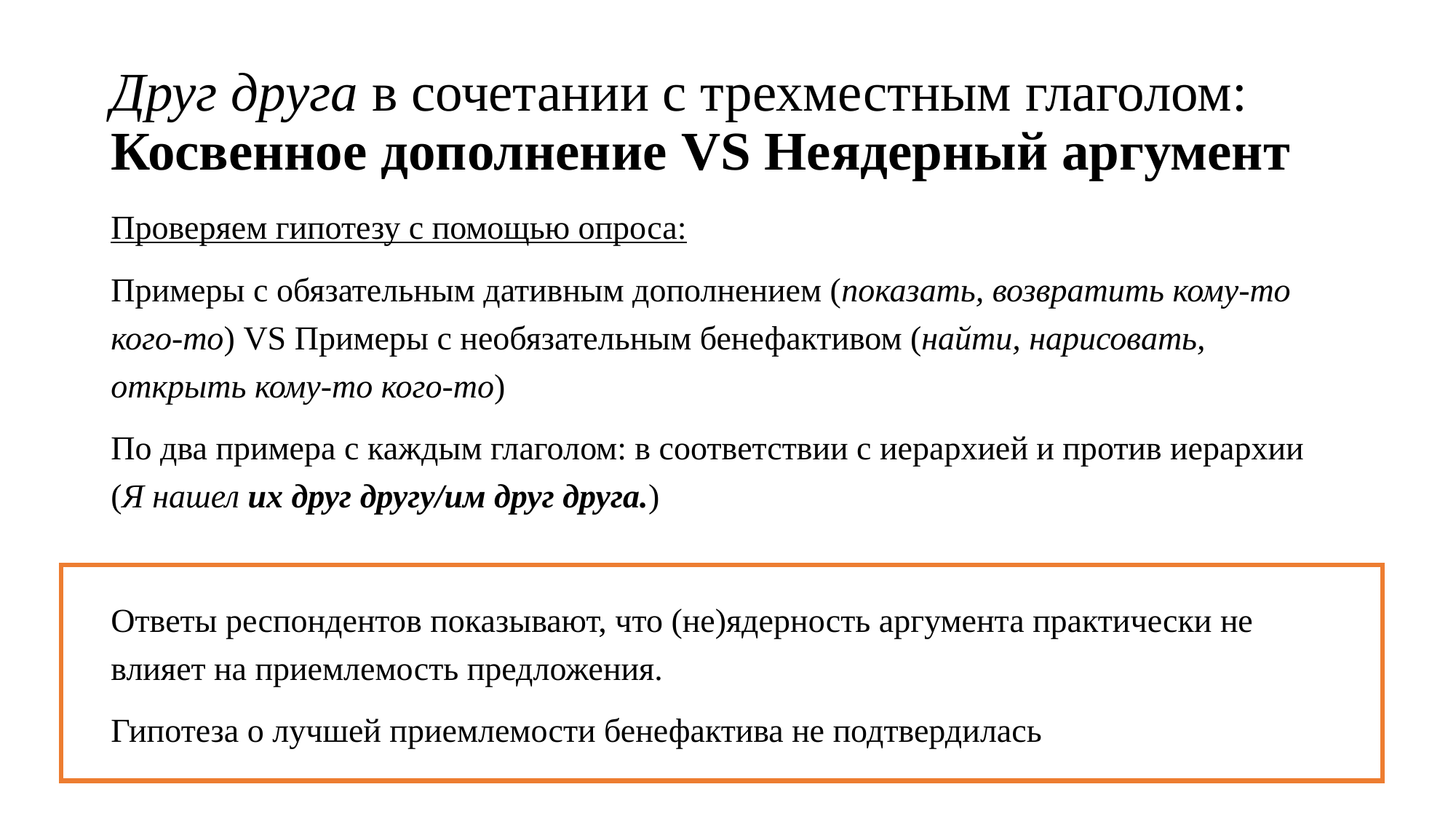

# Друг друга в сочетании с трехместным глаголом: Косвенное дополнение VS Неядерный аргумент
Проверяем гипотезу с помощью опроса:
Примеры с обязательным дативным дополнением (показать, возвратить кому-то кого-то) VS Примеры с необязательным бенефактивом (найти, нарисовать, открыть кому-то кого-то)
По два примера с каждым глаголом: в соответствии с иерархией и против иерархии (Я нашел их друг другу/им друг друга.)

Ответы респондентов показывают, что (не)ядерность аргумента практически не влияет на приемлемость предложения.
Гипотеза о лучшей приемлемости бенефактива не подтвердилась